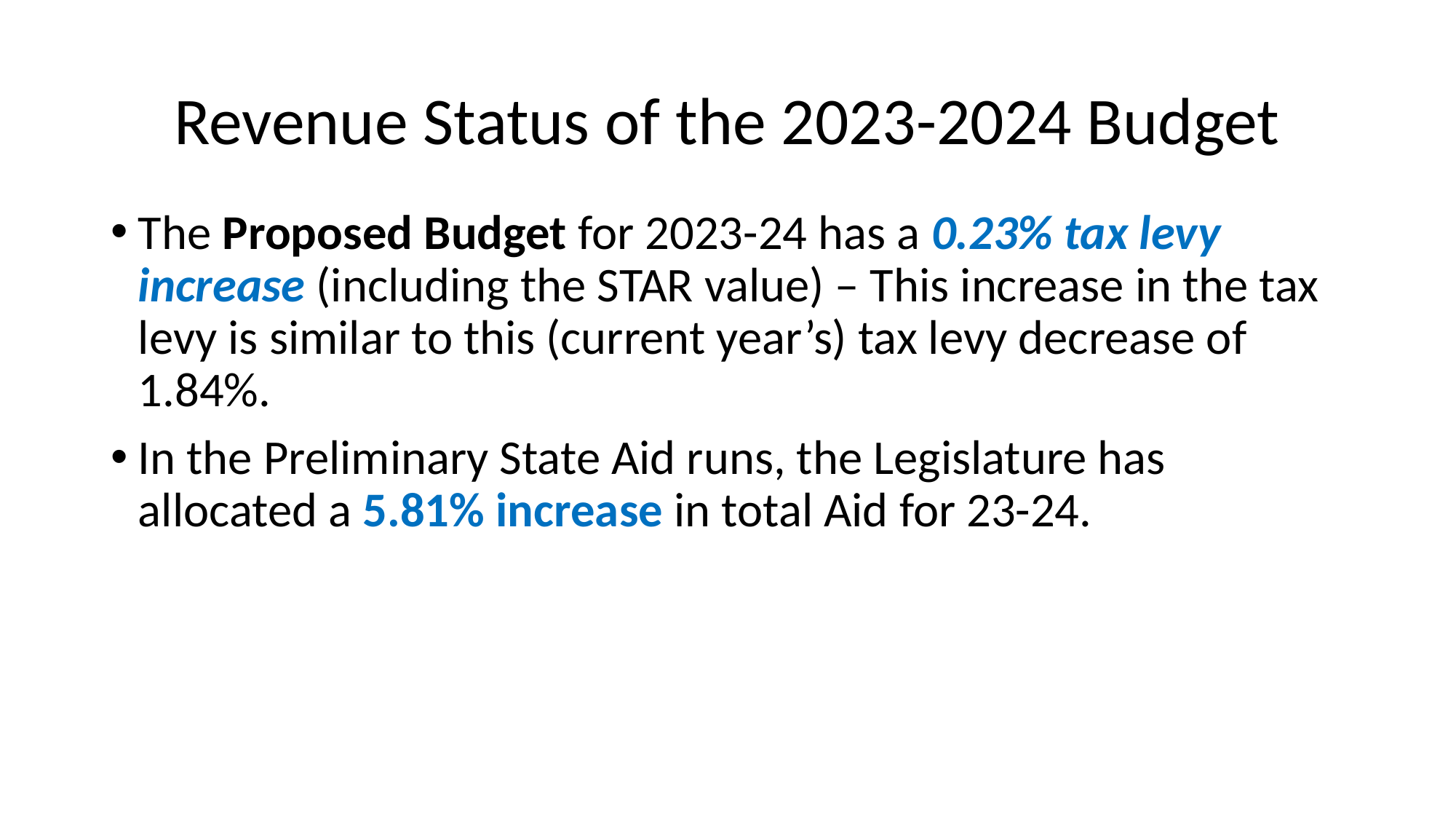

# Revenue Status of the 2023-2024 Budget
The Proposed Budget for 2023-24 has a 0.23% tax levy increase (including the STAR value) – This increase in the tax levy is similar to this (current year’s) tax levy decrease of 1.84%.
In the Preliminary State Aid runs, the Legislature has allocated a 5.81% increase in total Aid for 23-24.